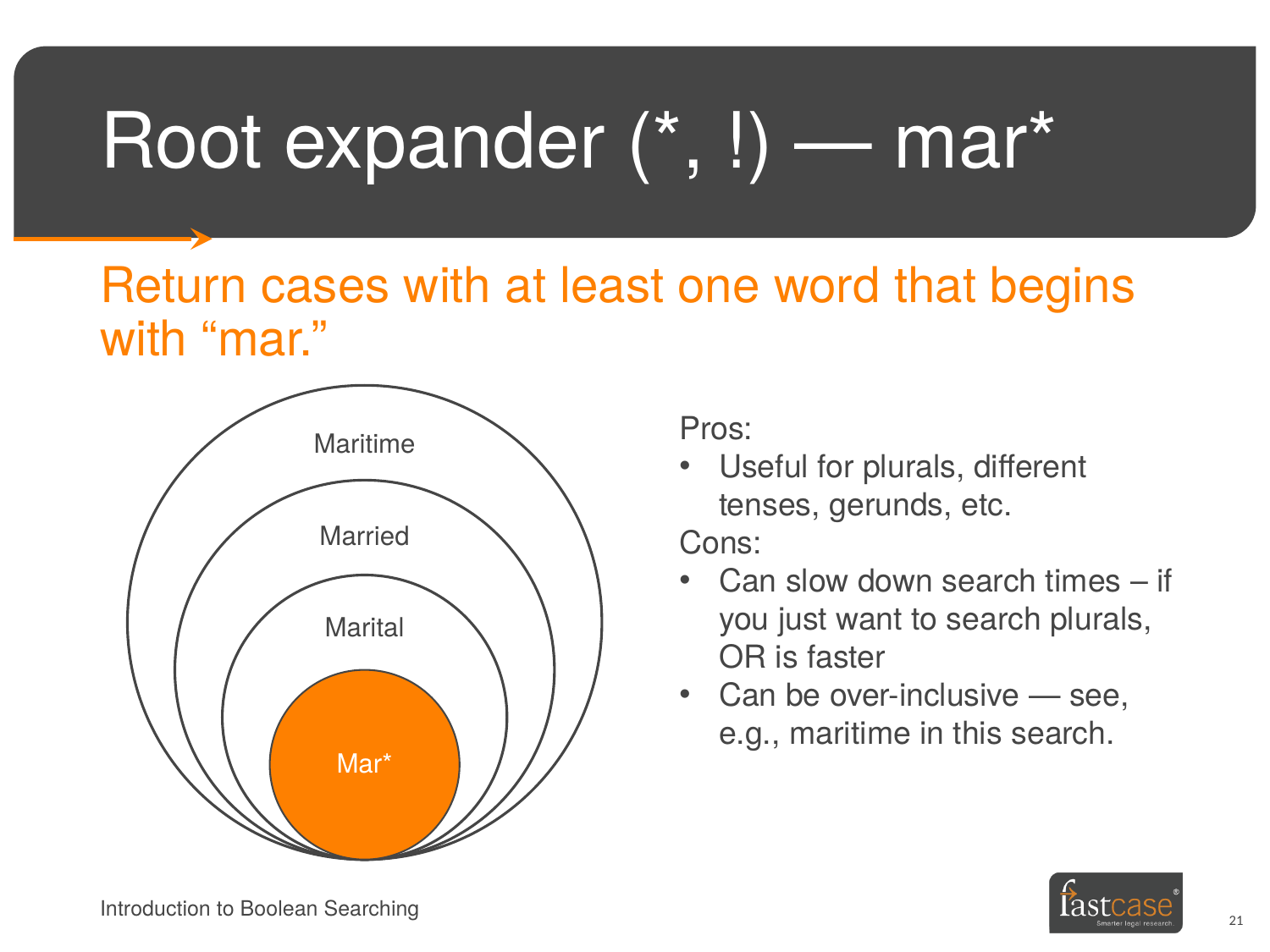

# Root expander (*, !) — mar*
Return cases with at least one word that begins with “mar.”

Maritime
Married
Marital
Mar*
Pros:
Useful for plurals, different tenses, gerunds, etc.
Cons:
Can slow down search times – if you just want to search plurals, OR is faster
Can be over-inclusive — see, e.g., maritime in this search.

Introduction to Boolean Searching
21